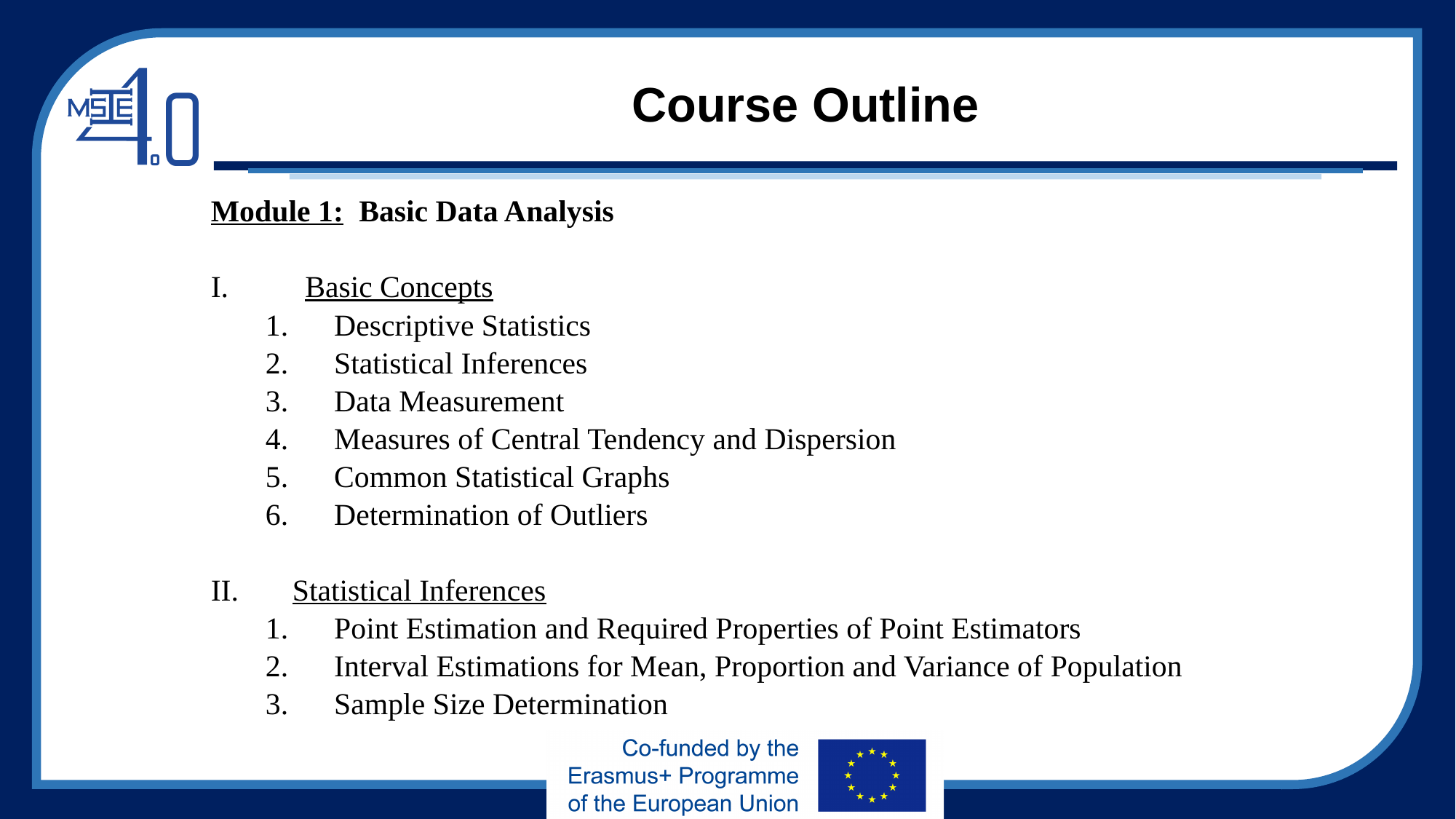

# Course Outline
Module 1:  Basic Data Analysis

I.          Basic Concepts
1.      Descriptive Statistics
2.      Statistical Inferences
3.      Data Measurement
4.      Measures of Central Tendency and Dispersion
5.      Common Statistical Graphs
6.      Determination of Outliers

II.       Statistical Inferences
1.      Point Estimation and Required Properties of Point Estimators
2.      Interval Estimations for Mean, Proportion and Variance of Population
3.      Sample Size Determination